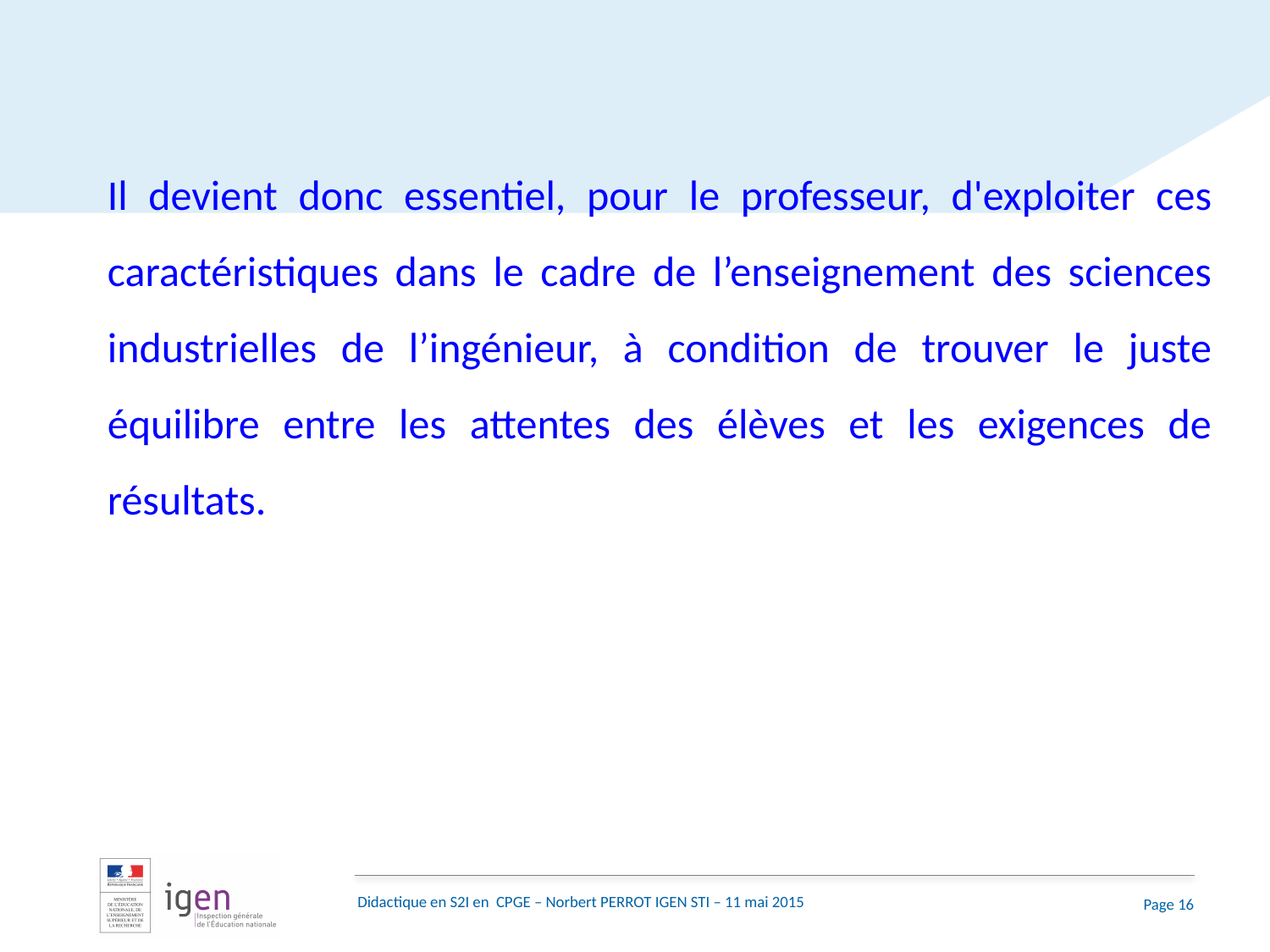

Il devient donc essentiel, pour le professeur, d'exploiter ces caractéristiques dans le cadre de l’enseignement des sciences industrielles de l’ingénieur, à condition de trouver le juste équilibre entre les attentes des élèves et les exigences de résultats.